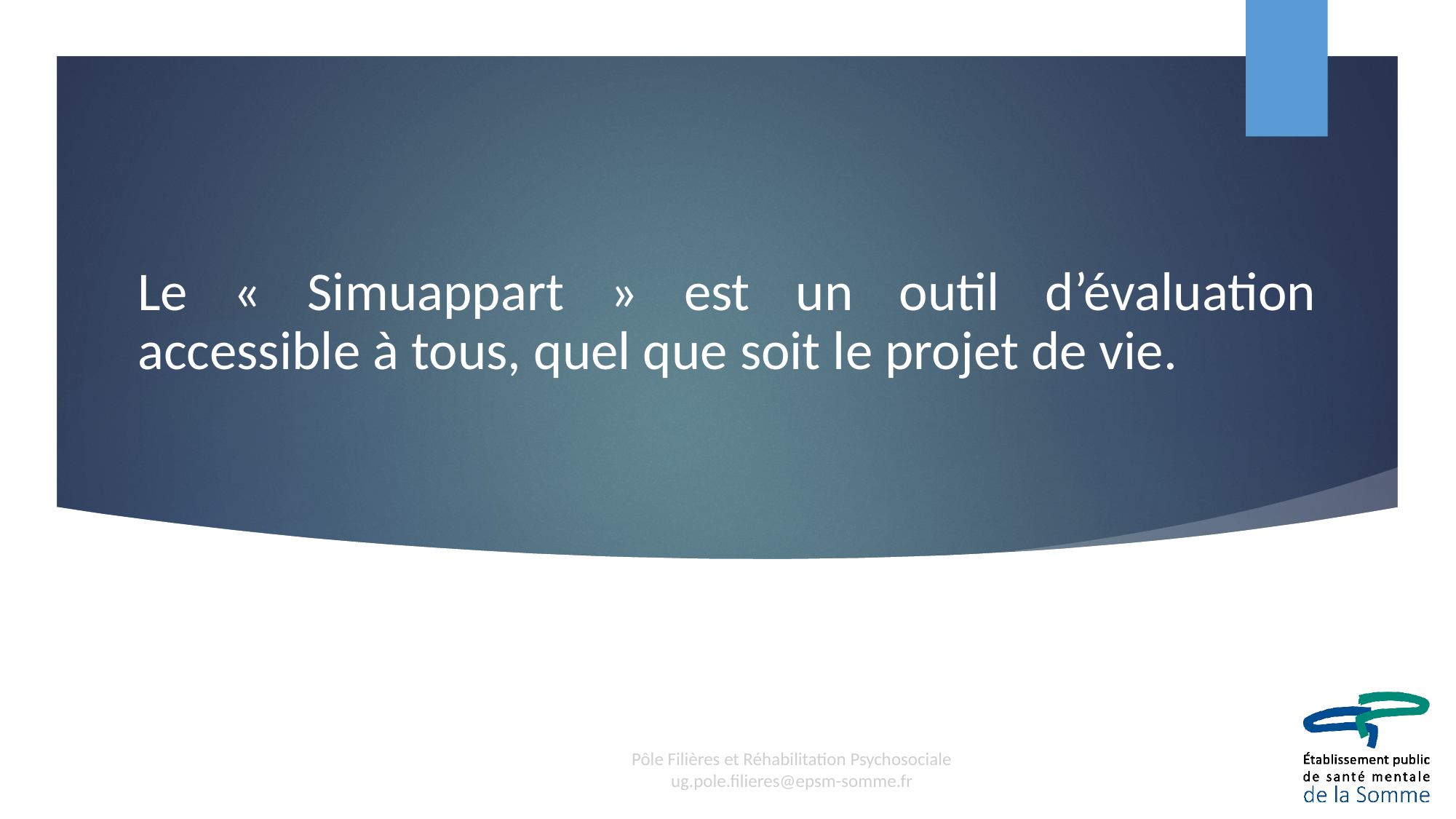

Le « Simuappart » est un outil d’évaluation accessible à tous, quel que soit le projet de vie.

Pôle Filières et Réhabilitation Psychosociale
ug.pole.filieres@epsm-somme.fr